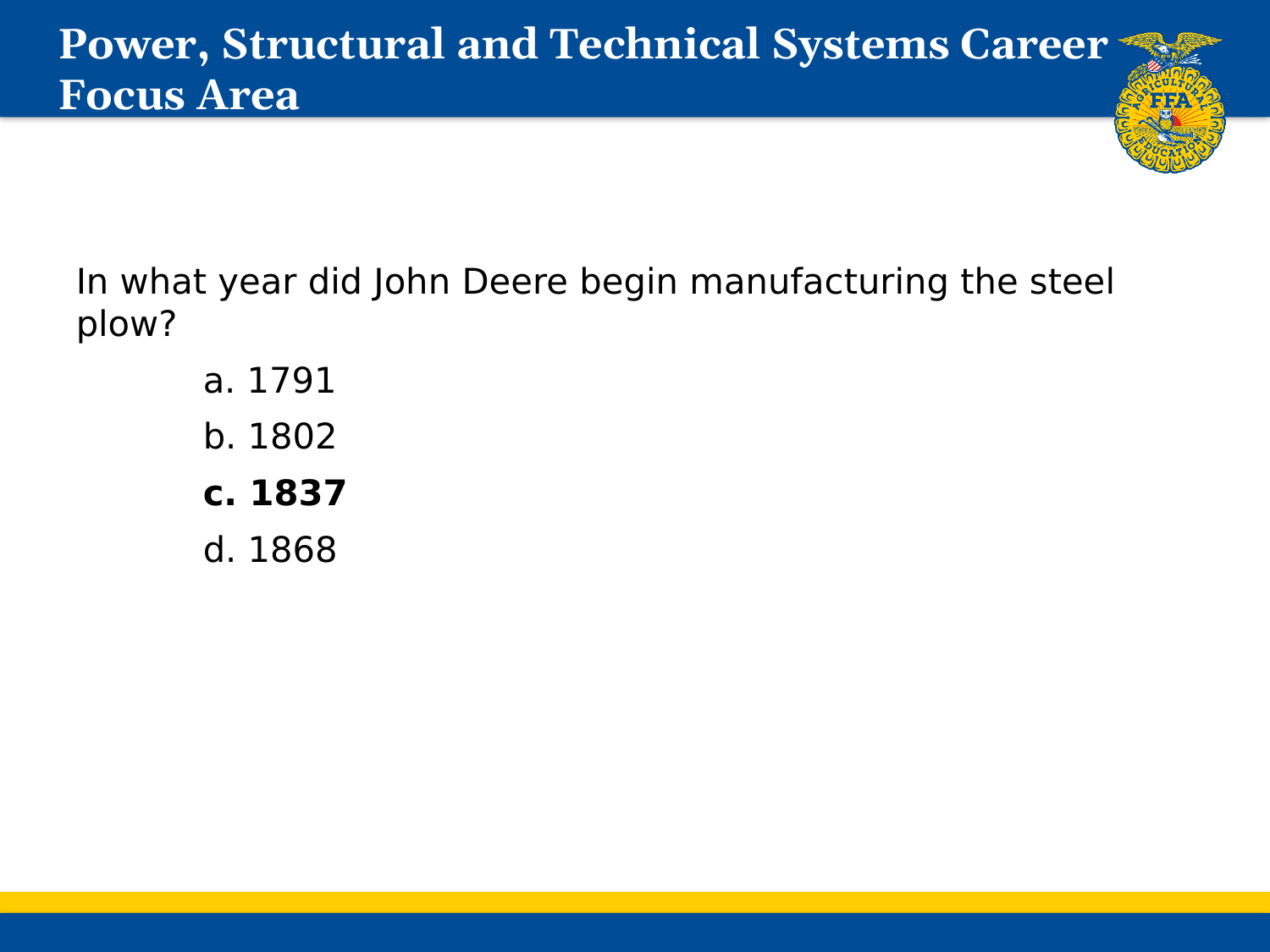

# Power, Structural and Technical Systems Career Focus Area
In what year did John Deere begin manufacturing the steel plow?
	a. 1791
	b. 1802
	c. 1837
	d. 1868